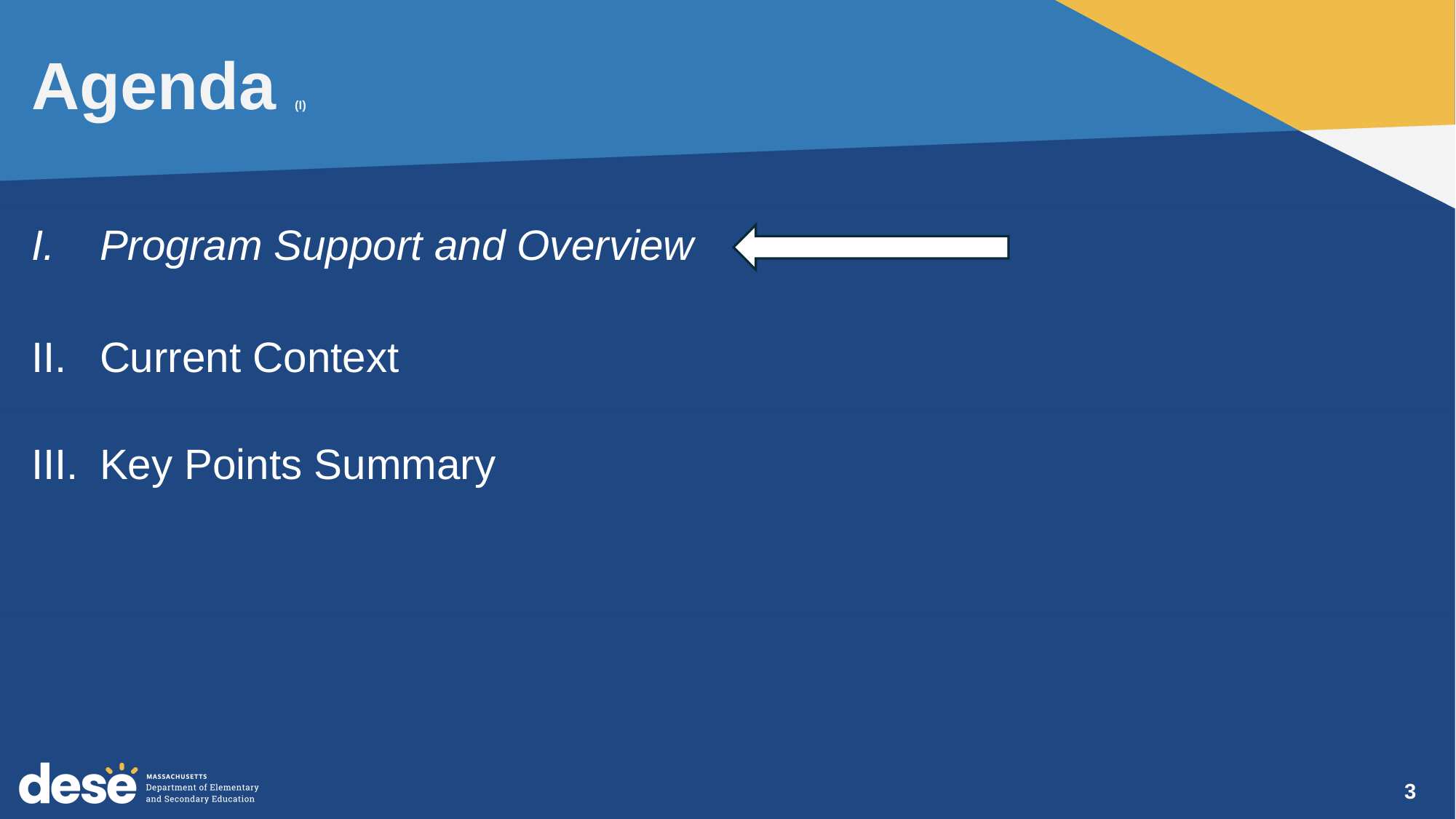

# Agenda (I)
Program Support and Overview
Current Context
Key Points Summary

3